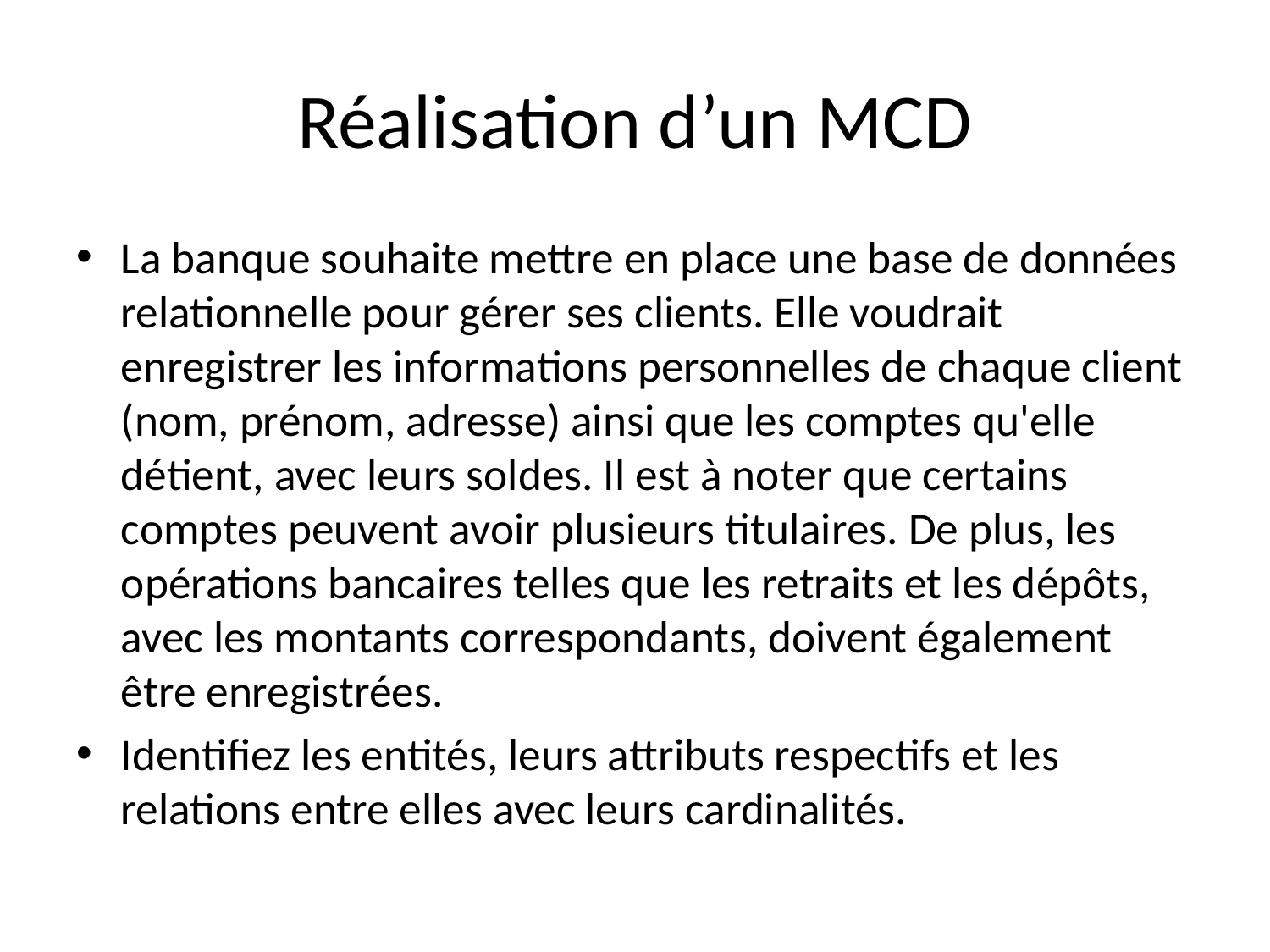

# Réalisation d’un MCD
La banque souhaite mettre en place une base de données relationnelle pour gérer ses clients. Elle voudrait enregistrer les informations personnelles de chaque client (nom, prénom, adresse) ainsi que les comptes qu'elle détient, avec leurs soldes. Il est à noter que certains comptes peuvent avoir plusieurs titulaires. De plus, les opérations bancaires telles que les retraits et les dépôts, avec les montants correspondants, doivent également être enregistrées.
Identifiez les entités, leurs attributs respectifs et les relations entre elles avec leurs cardinalités.